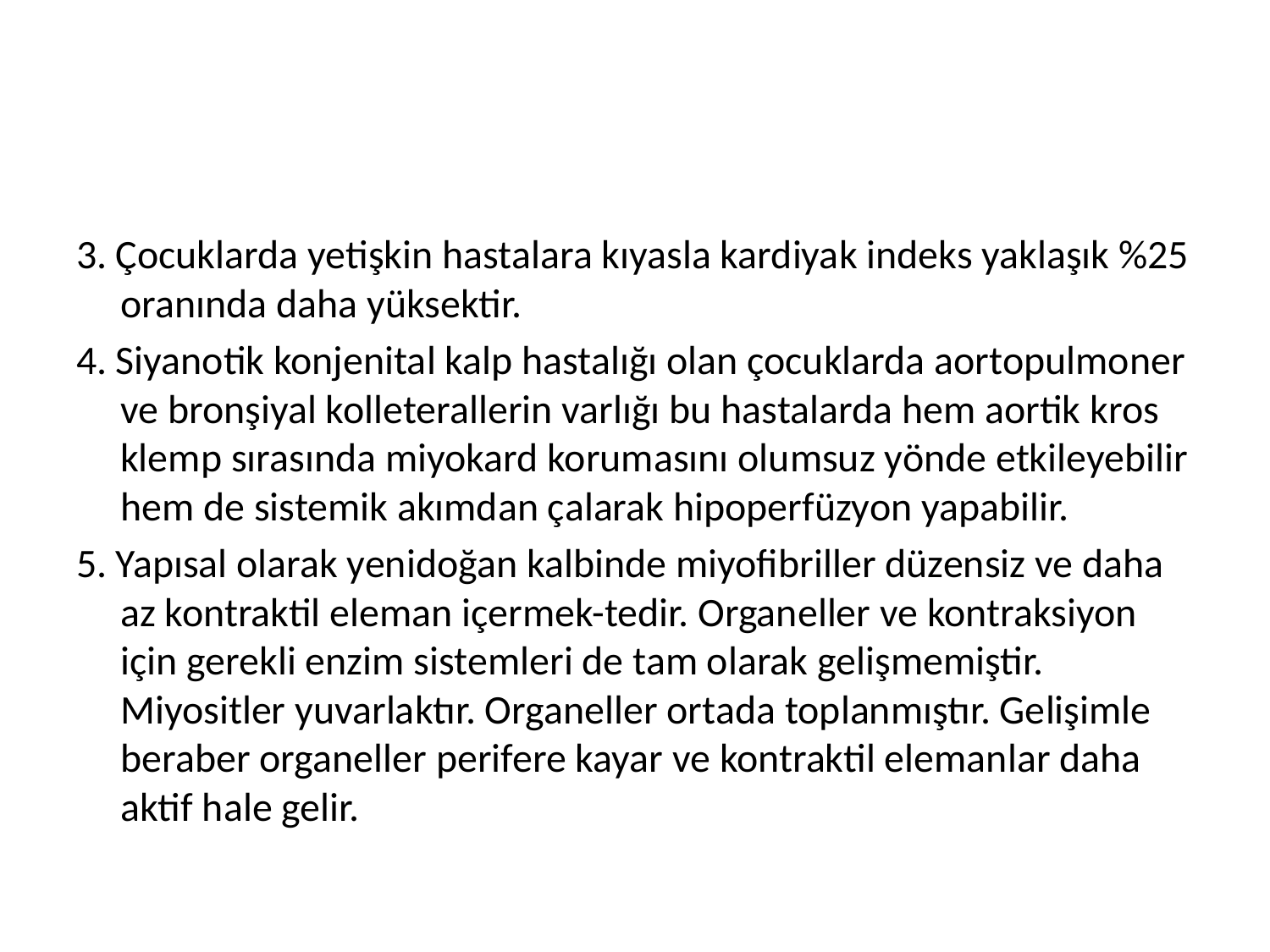

#
3. Çocuklarda yetişkin hastalara kıyasla kardiyak indeks yaklaşık %25 oranında daha yüksektir.
4. Siyanotik konjenital kalp hastalığı olan çocuklarda aortopulmoner ve bronşiyal kolleterallerin varlığı bu hastalarda hem aortik kros klemp sırasında miyokard korumasını olumsuz yönde etkileyebilir hem de sistemik akımdan çalarak hipoperfüzyon yapabilir.
5. Yapısal olarak yenidoğan kalbinde miyofibriller düzensiz ve daha az kontraktil eleman içermek-tedir. Organeller ve kontraksiyon için gerekli enzim sistemleri de tam olarak gelişmemiştir. Miyositler yuvarlaktır. Organeller ortada toplanmıştır. Gelişimle beraber organeller perifere kayar ve kontraktil elemanlar daha aktif hale gelir.